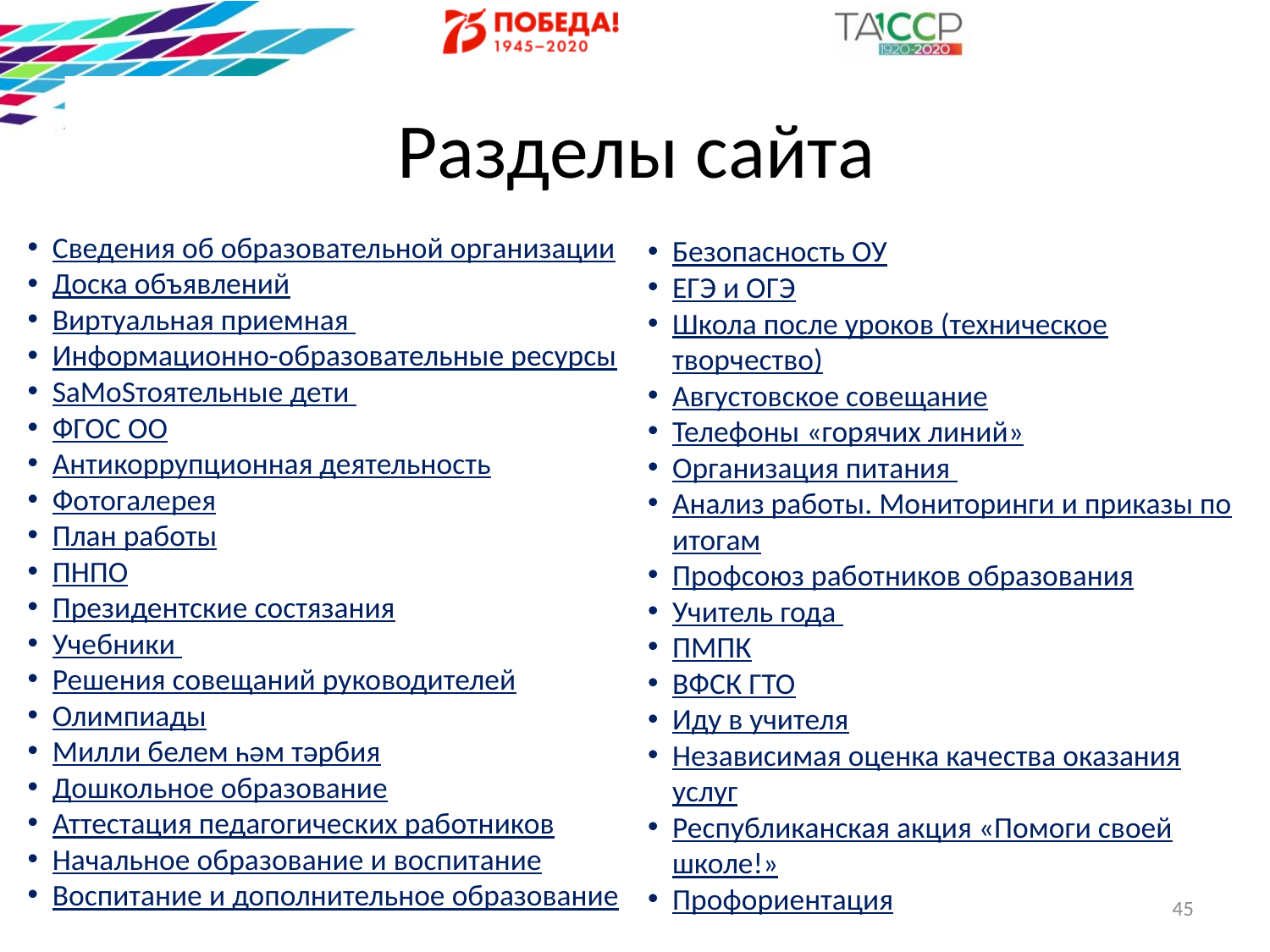

# Разделы сайта
Сведения об образовательной организации
Доска объявлений
Виртуальная приемная
Информационно-образовательные ресурсы
SаМоSтоятельные дети
ФГОС ОО
Антикоррупционная деятельность
Фотогалерея
План работы
ПНПО
Президентские состязания
Учебники
Решения совещаний руководителей
Олимпиады
Милли белем һәм тәрбия
Дошкольное образование
Аттестация педагогических работников
Начальное образование и воспитание
Воспитание и дополнительное образование

Безопасность ОУ
ЕГЭ и ОГЭ
Школа после уроков (техническое творчество)
Августовское совещание
Телефоны «горячих линий»
Организация питания
Анализ работы. Мониторинги и приказы по итогам
Профсоюз работников образования
Учитель года
ПМПК
ВФСК ГТО
Иду в учителя
Независимая оценка качества оказания услуг
Республиканская акция «Помоги своей школе!»
Профориентация

45